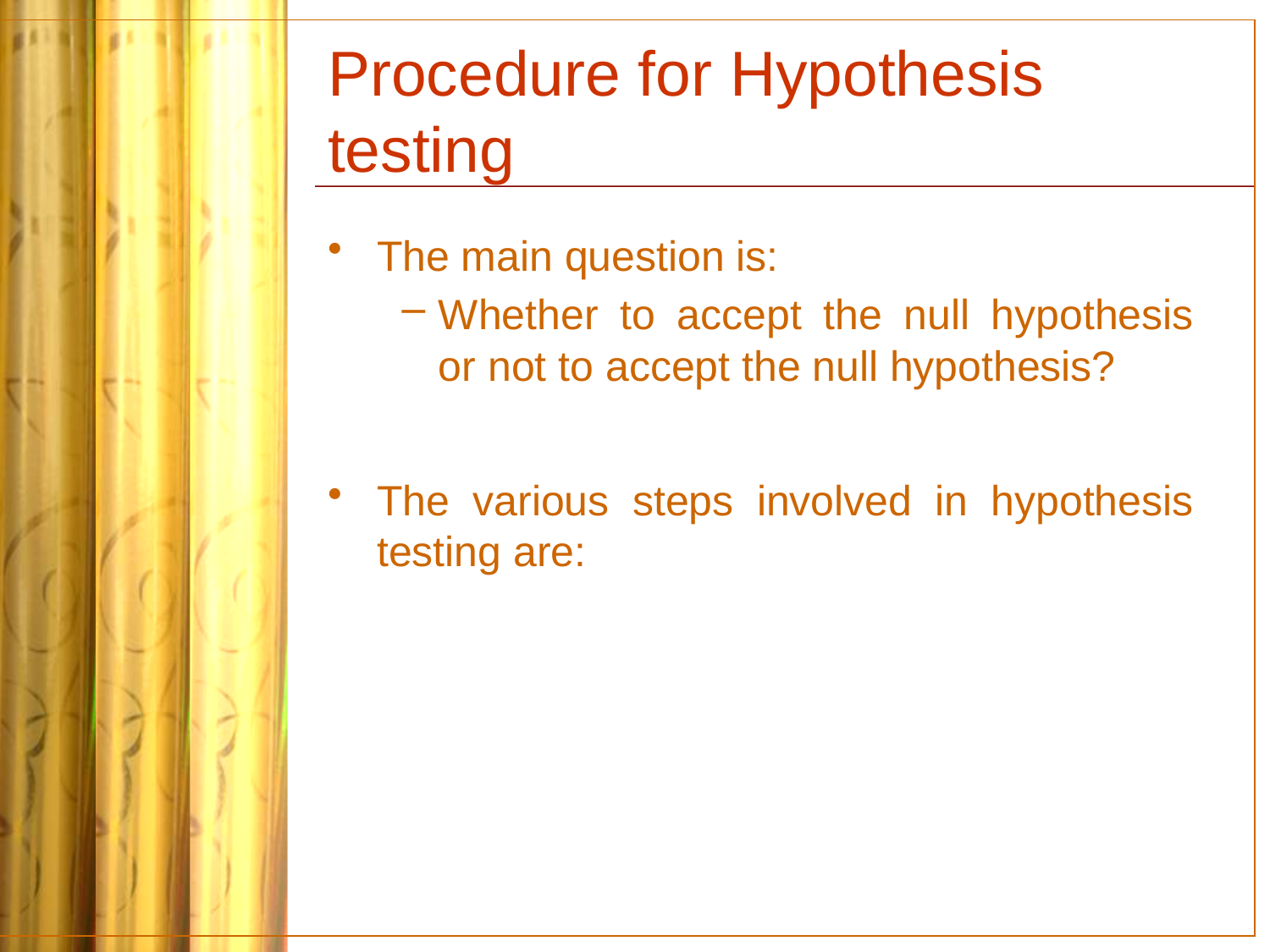

# Procedure for Hypothesis testing
The main question is:
Whether to accept the null hypothesis or not to accept the null hypothesis?

The various steps involved in hypothesis testing are: